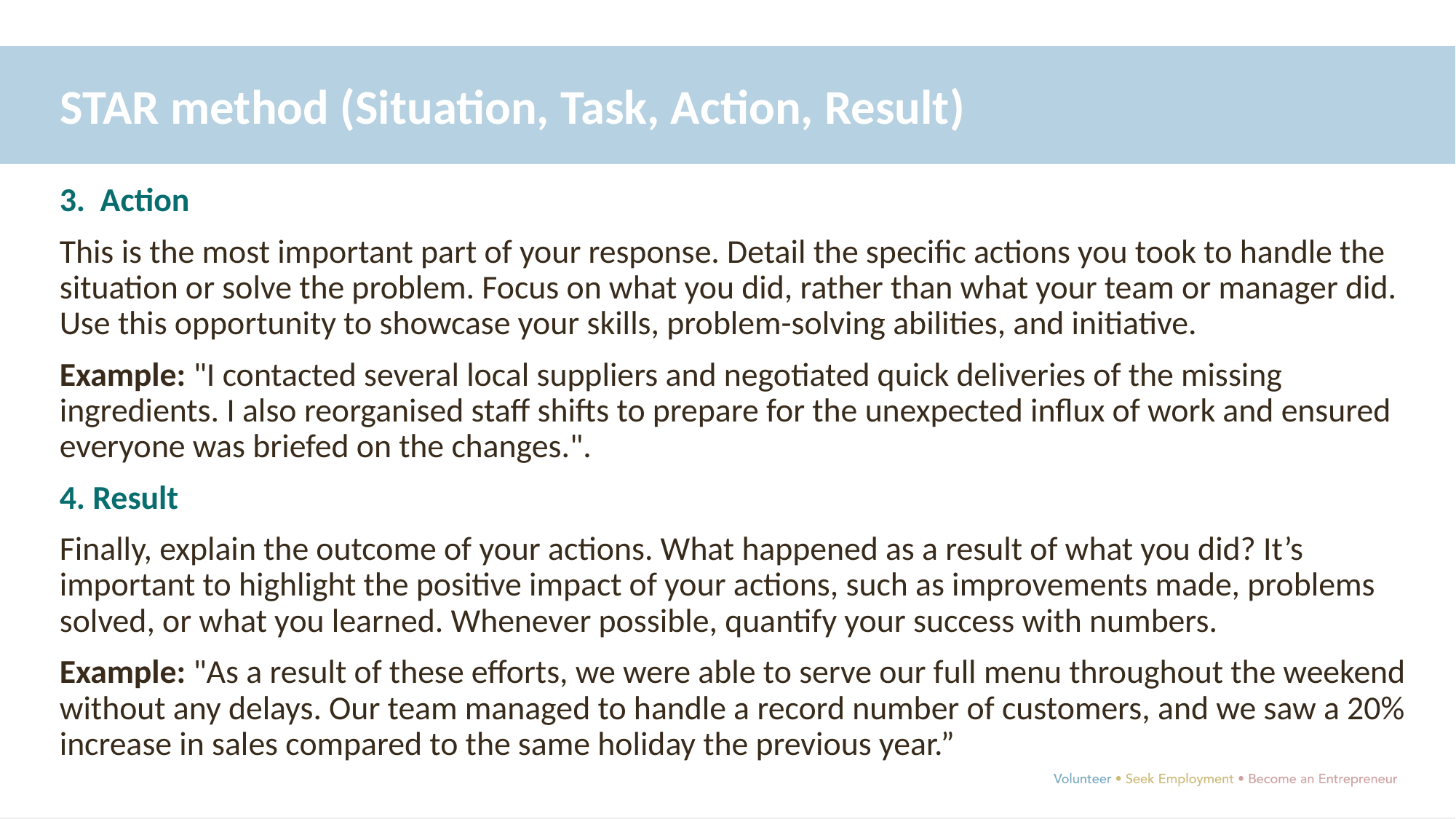

STAR method (Situation, Task, Action, Result)

3.  Action
This is the most important part of your response. Detail the specific actions you took to handle the situation or solve the problem. Focus on what you did, rather than what your team or manager did. Use this opportunity to showcase your skills, problem-solving abilities, and initiative.
Example: "I contacted several local suppliers and negotiated quick deliveries of the missing ingredients. I also reorganised staff shifts to prepare for the unexpected influx of work and ensured everyone was briefed on the changes.".
4. Result
Finally, explain the outcome of your actions. What happened as a result of what you did? It’s important to highlight the positive impact of your actions, such as improvements made, problems solved, or what you learned. Whenever possible, quantify your success with numbers.
Example: "As a result of these efforts, we were able to serve our full menu throughout the weekend without any delays. Our team managed to handle a record number of customers, and we saw a 20% increase in sales compared to the same holiday the previous year.”